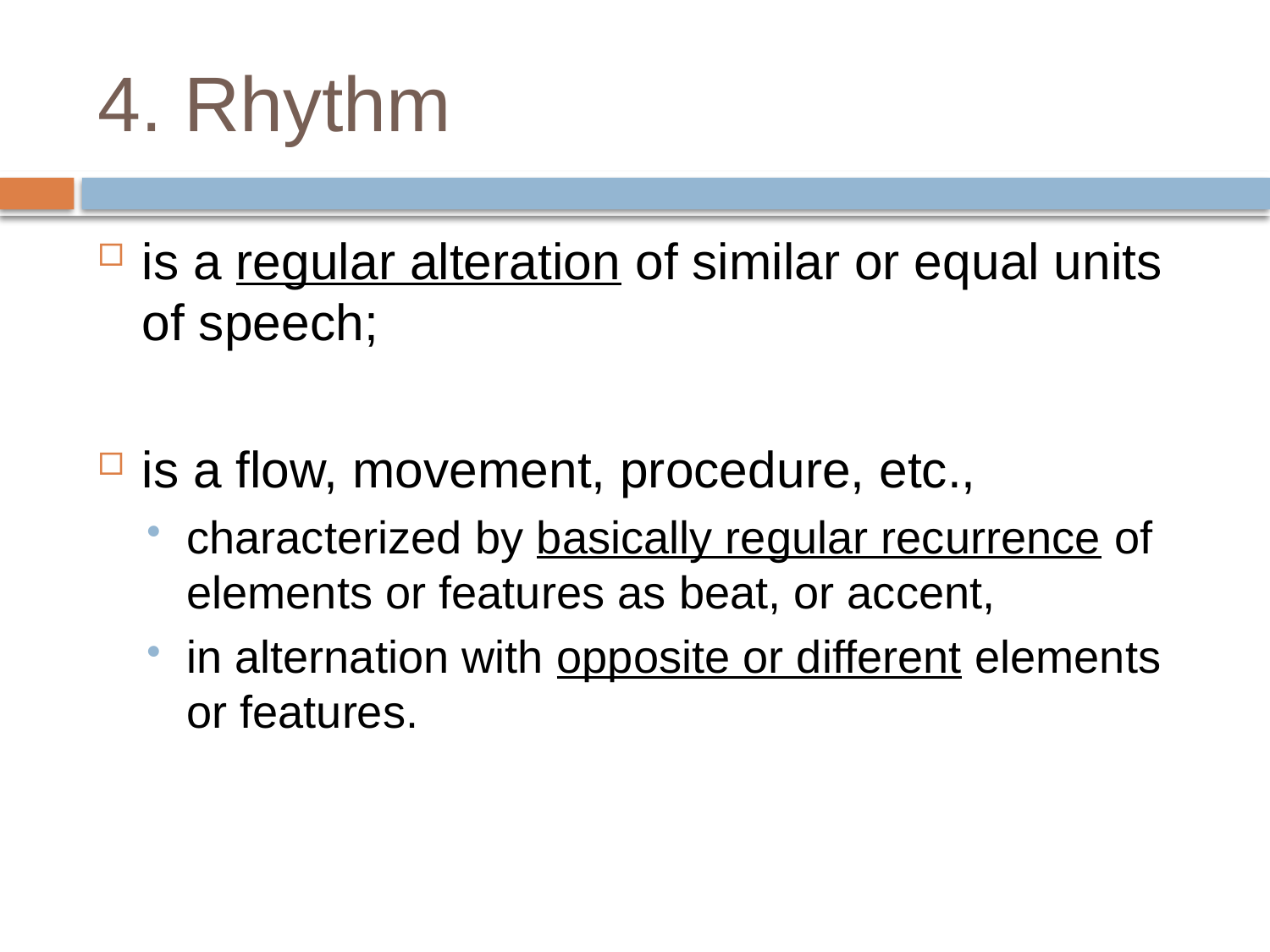

# 4. Rhythm
is a regular alteration of similar or equal units of speech;

is a flow, movement, procedure, etc.,
characterized by basically regular recurrence of elements or features as beat, or accent,
in alternation with opposite or different elements or features.